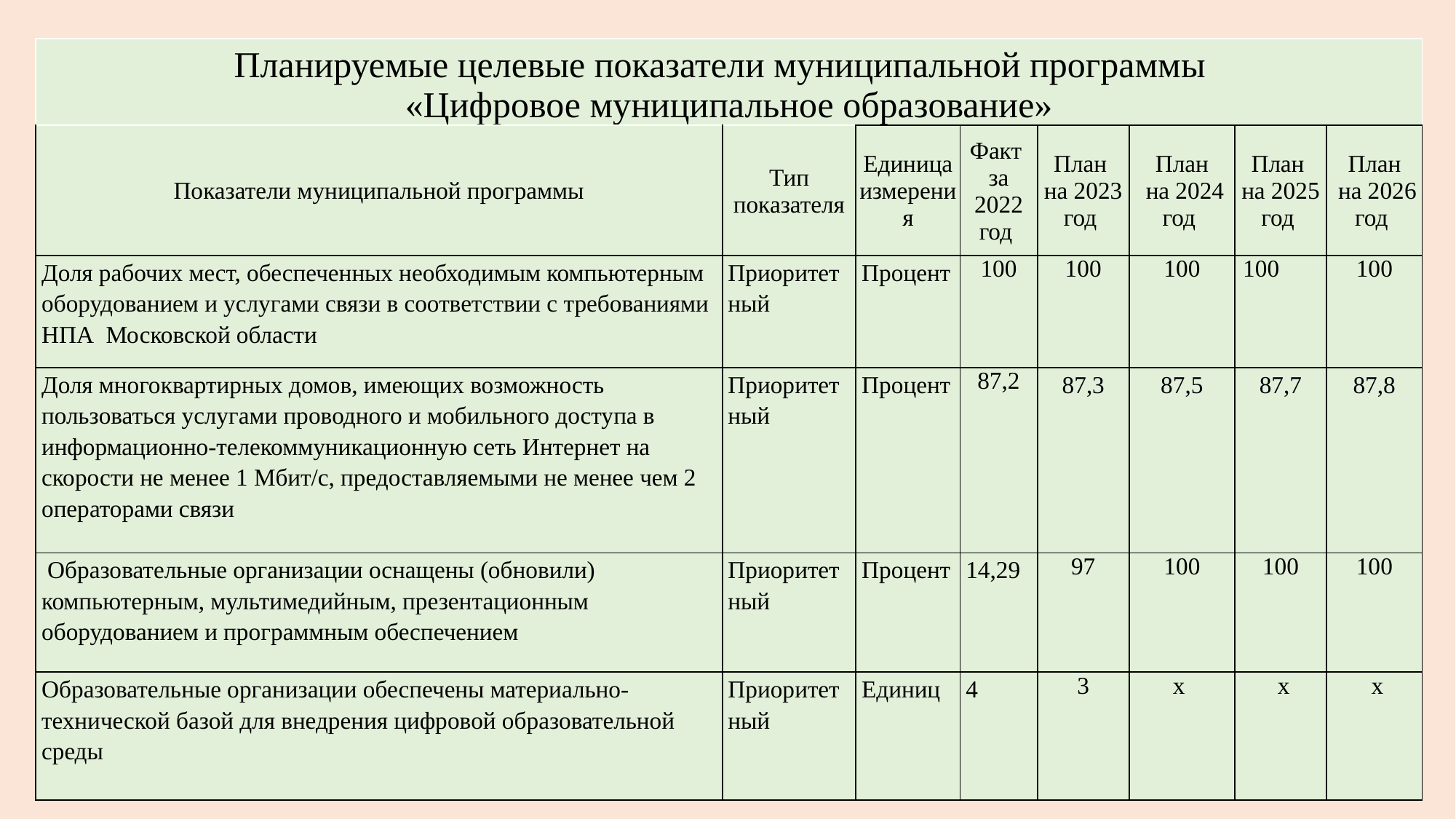

| Планируемые целевые показатели муниципальной программы «Цифровое муниципальное образование» |  |  |  |  |  |  |  |
| --- | --- | --- | --- | --- | --- | --- | --- |
| Показатели муниципальной программы | Тип показателя | Единица измерения | Факт за 2022 год | План на 2023 год | План на 2024 год | План на 2025 год | План на 2026 год |
| Доля рабочих мест, обеспеченных необходимым компьютерным оборудованием и услугами связи в соответствии с требованиями НПА Московской области | Приоритетный | Процент | 100 | 100 | 100 | 100 | 100 |
| Доля многоквартирных домов, имеющих возможность пользоваться услугами проводного и мобильного доступа в информационно-телекоммуникационную сеть Интернет на скорости не менее 1 Мбит/с, предоставляемыми не менее чем 2 операторами связи | Приоритетный | Процент | 87,2 | 87,3 | 87,5 | 87,7 | 87,8 |
| Образовательные организации оснащены (обновили) компьютерным, мультимедийным, презентационным оборудованием и программным обеспечением | Приоритетный | Процент | 14,29 | 97 | 100 | 100 | 100 |
| Образовательные организации обеспечены материально- технической базой для внедрения цифровой образовательной среды | Приоритетный | Единиц | 4 | 3 | x | x | x |